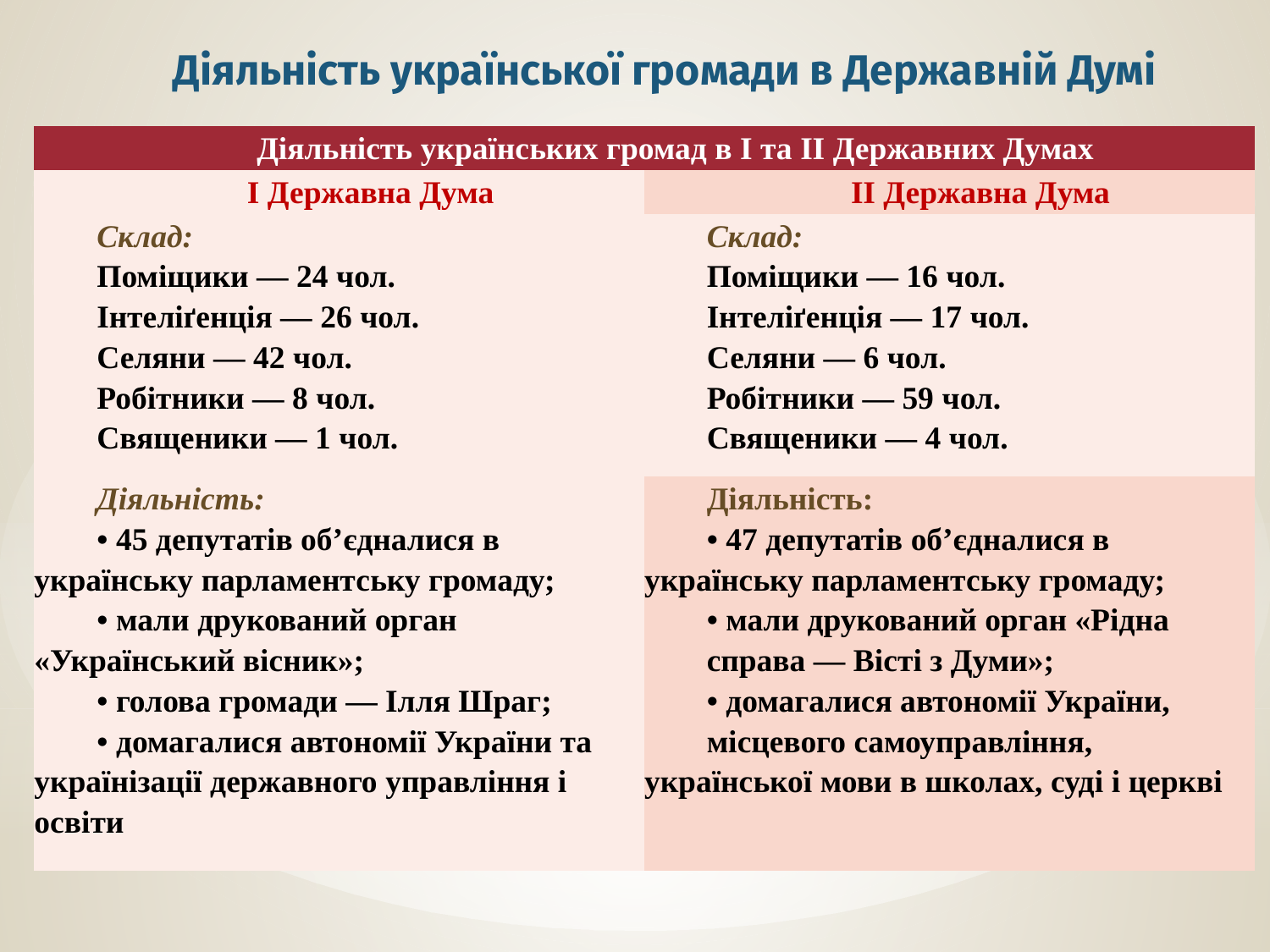

Діяльність української громади в Державній Думі
| Діяльність українських громад в І та ІІ Державних Думах |  |
| --- | --- |
| І Державна Дума | ІІ Державна Дума |
| Склад: Поміщики — 24 чол. Інтеліґенція — 26 чол. Селяни — 42 чол. Робітники — 8 чол. Священики — 1 чол. | Склад: Поміщики — 16 чол. Інтеліґенція — 17 чол. Селяни — 6 чол. Робітники — 59 чол. Священики — 4 чол. |
| Діяльність: • 45 депутатів об’єдналися в українську парламентську громаду; • мали друкований орган «Український вісник»; • голова громади — Ілля Шраг; • домагалися автономії України та українізації державного управління і освіти | Діяльність: • 47 депутатів об’єдналися в українську парламентську громаду; • мали друкований орган «Рідна справа — Вісті з Думи»; • домагалися автономії України, місцевого самоуправління, української мови в школах, суді і церкві |